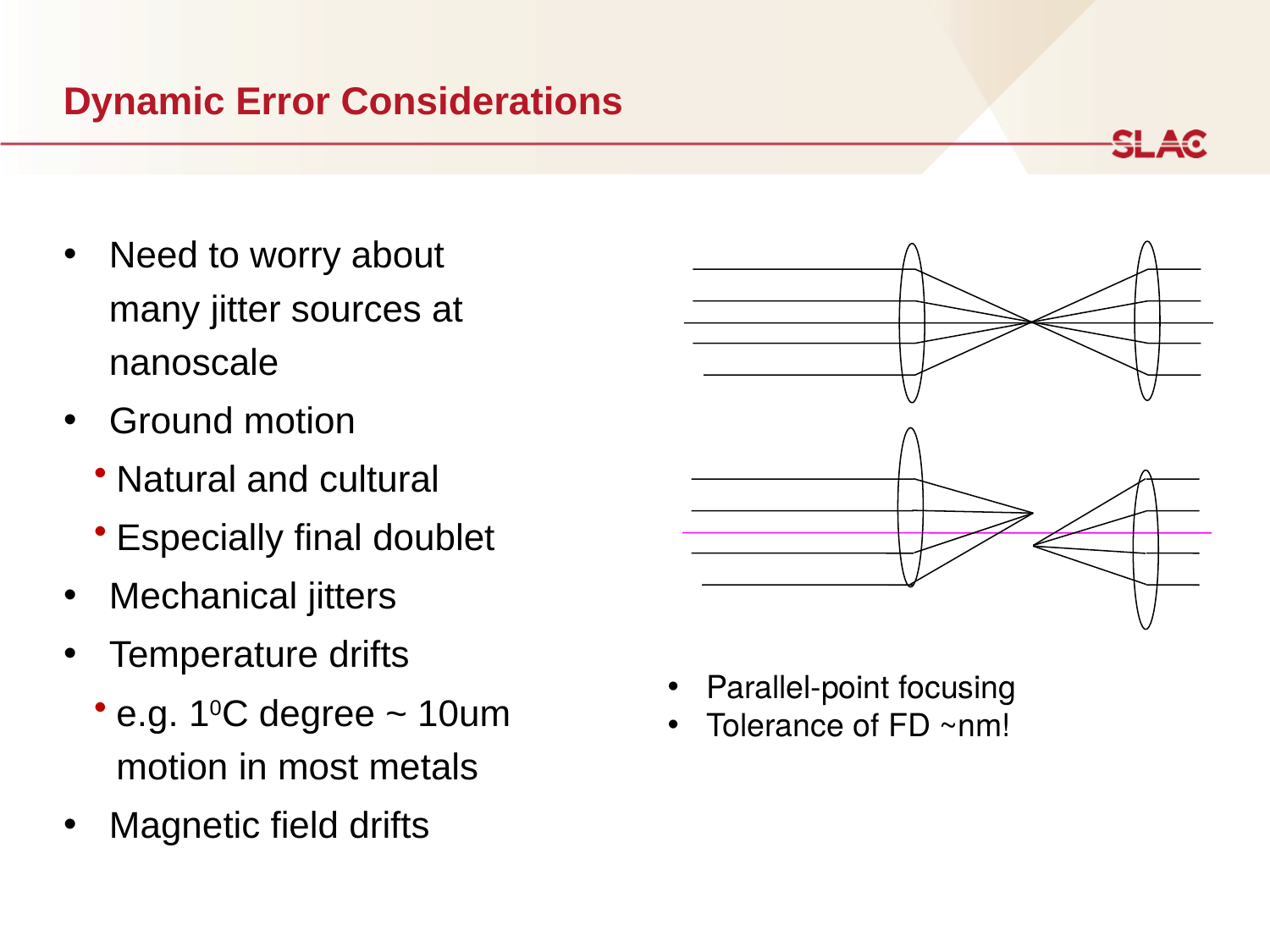

# Dynamic Error Considerations

Need to worry about
many jitter sources at
nanoscale
Ground motion
Natural and cultural
Especially final doublet
Mechanical jitters
Temperature drifts
e.g. 10C degree ~ 10um
motion in most metals
Magnetic field drifts

 Parallel-point focusing
 Tolerance of FD ~nm!